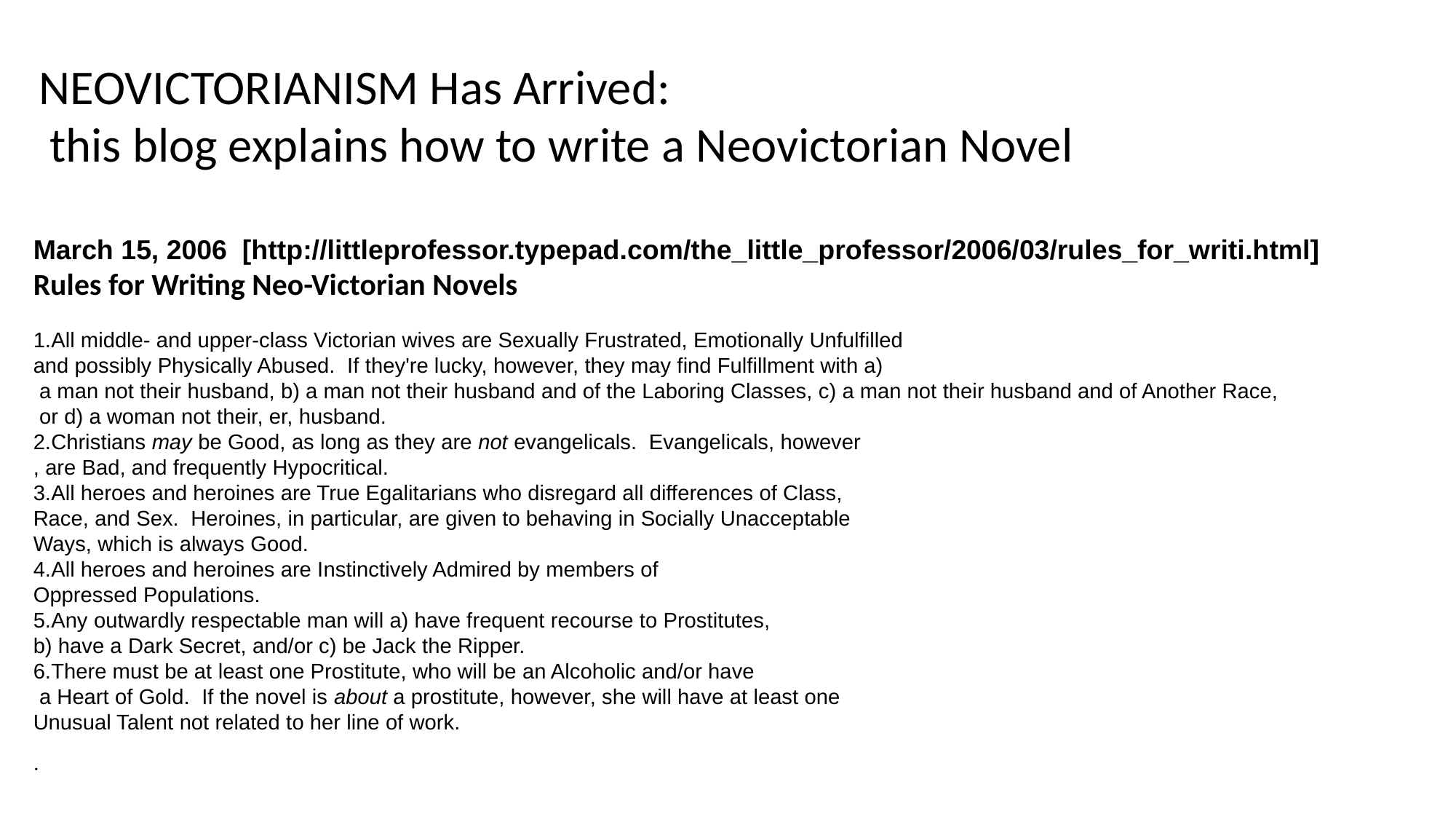

NEOVICTORIANISM Has Arrived:
 this blog explains how to write a Neovictorian Novel

March 15, 2006  [http://littleprofessor.typepad.com/the_little_professor/2006/03/rules_for_writi.html]
Rules for Writing Neo-Victorian Novels

All middle- and upper-class Victorian wives are Sexually Frustrated, Emotionally Unfulfilled
and possibly Physically Abused.  If they're lucky, however, they may find Fulfillment with a)
 a man not their husband, b) a man not their husband and of the Laboring Classes, c) a man not their husband and of Another Race,
 or d) a woman not their, er, husband.
Christians may be Good, as long as they are not evangelicals.  Evangelicals, however
, are Bad, and frequently Hypocritical.
All heroes and heroines are True Egalitarians who disregard all differences of Class,
Race, and Sex.  Heroines, in particular, are given to behaving in Socially Unacceptable
Ways, which is always Good.
All heroes and heroines are Instinctively Admired by members of
Oppressed Populations.
Any outwardly respectable man will a) have frequent recourse to Prostitutes,
b) have a Dark Secret, and/or c) be Jack the Ripper.
There must be at least one Prostitute, who will be an Alcoholic and/or have
 a Heart of Gold.  If the novel is about a prostitute, however, she will have at least one
Unusual Talent not related to her line of work.
.